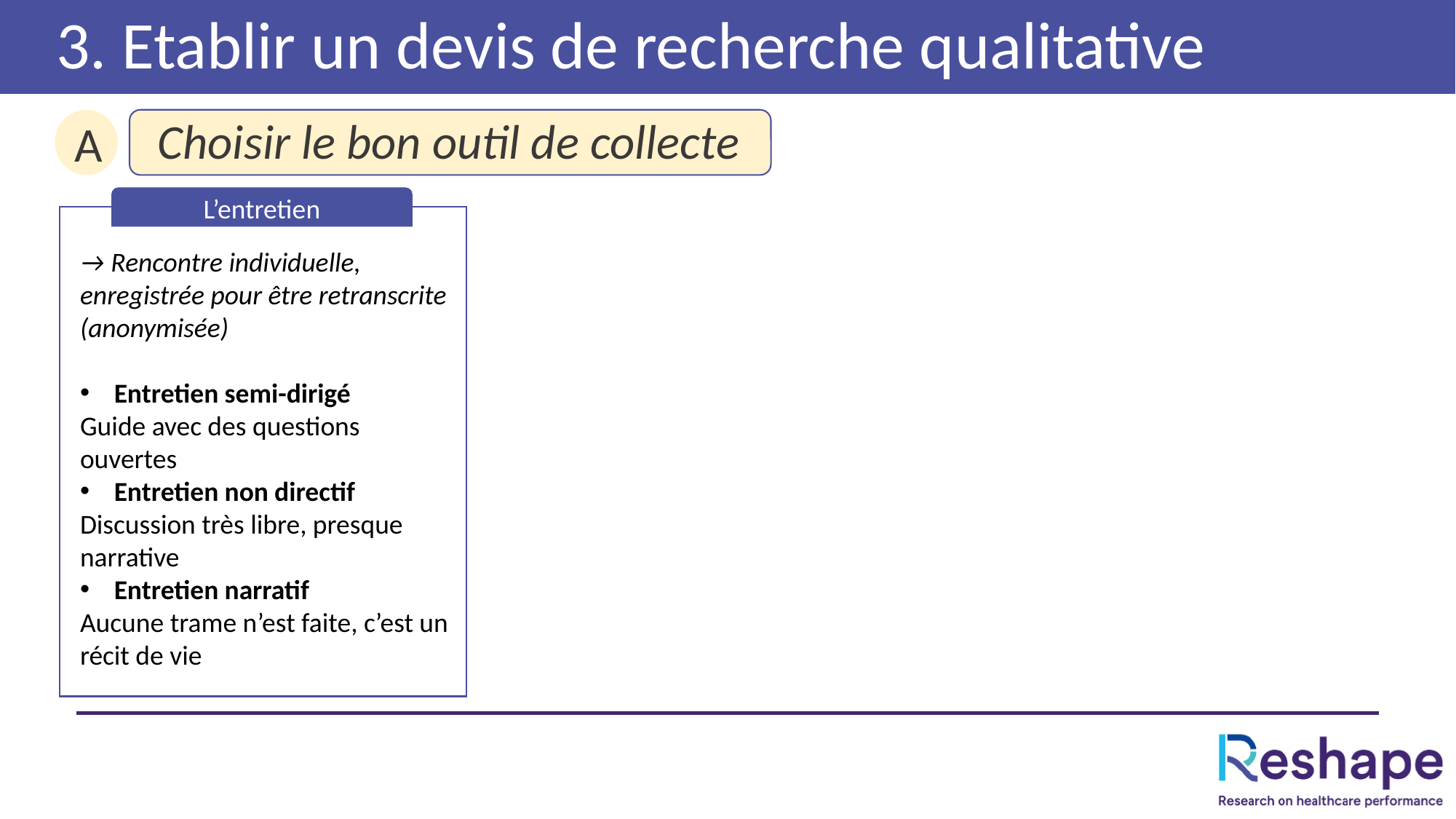

# 3. Etablir un devis de recherche qualitative
Choisir le bon outil de collecte
A

L’entretien

→ Rencontre individuelle, enregistrée pour être retranscrite (anonymisée)

Entretien semi-dirigé
Guide avec des questions ouvertes
Entretien non directif
Discussion très libre, presque narrative
Entretien narratif
Aucune trame n’est faite, c’est un récit de vie